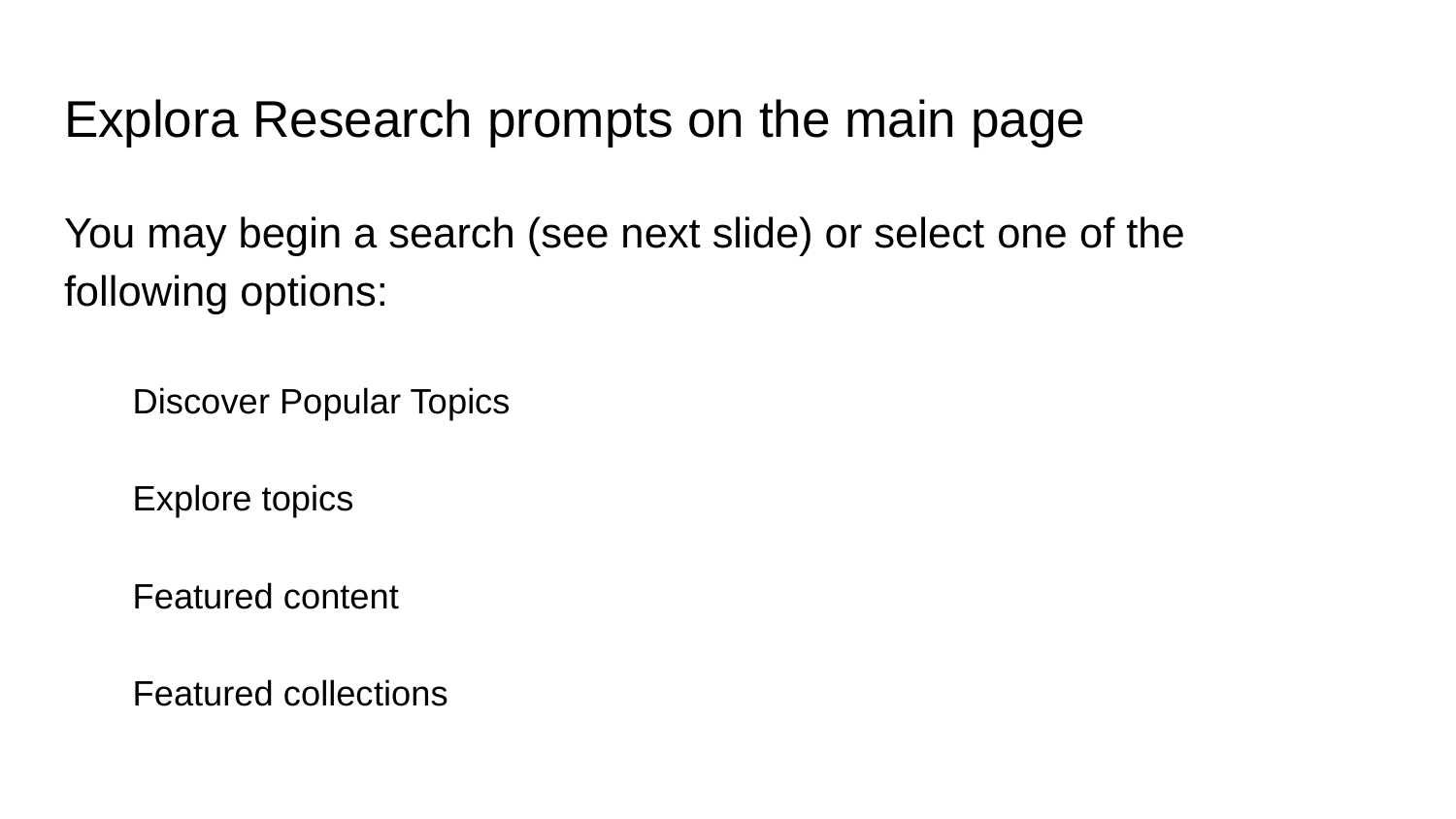

# Explora Research prompts on the main page
You may begin a search (see next slide) or select one of the
following options:

Discover Popular Topics

Explore topics

Featured content

Featured collec­tions